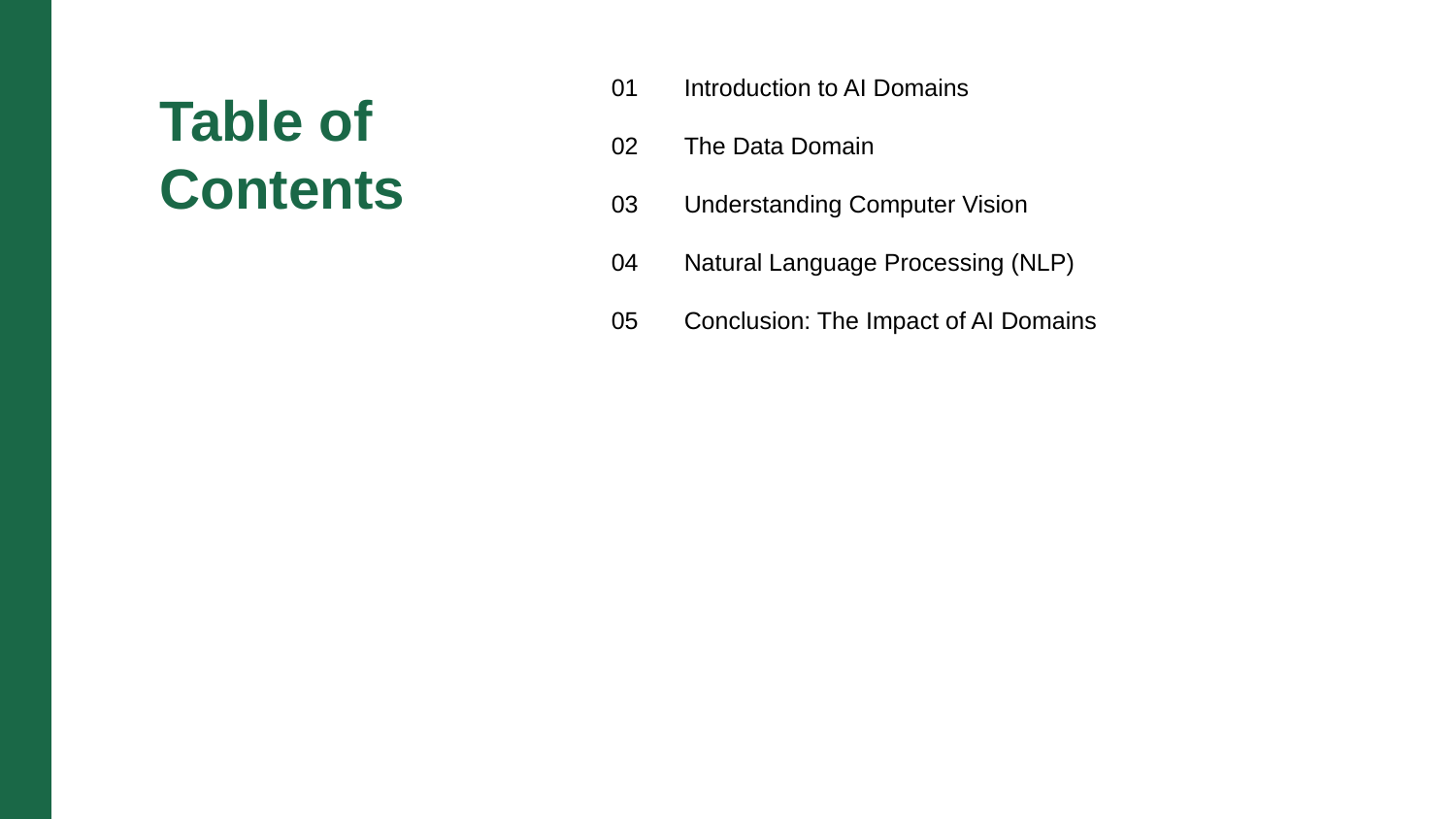

01
Introduction to AI Domains
Table of Contents
02
The Data Domain
03
Understanding Computer Vision
04
Natural Language Processing (NLP)
05
Conclusion: The Impact of AI Domains